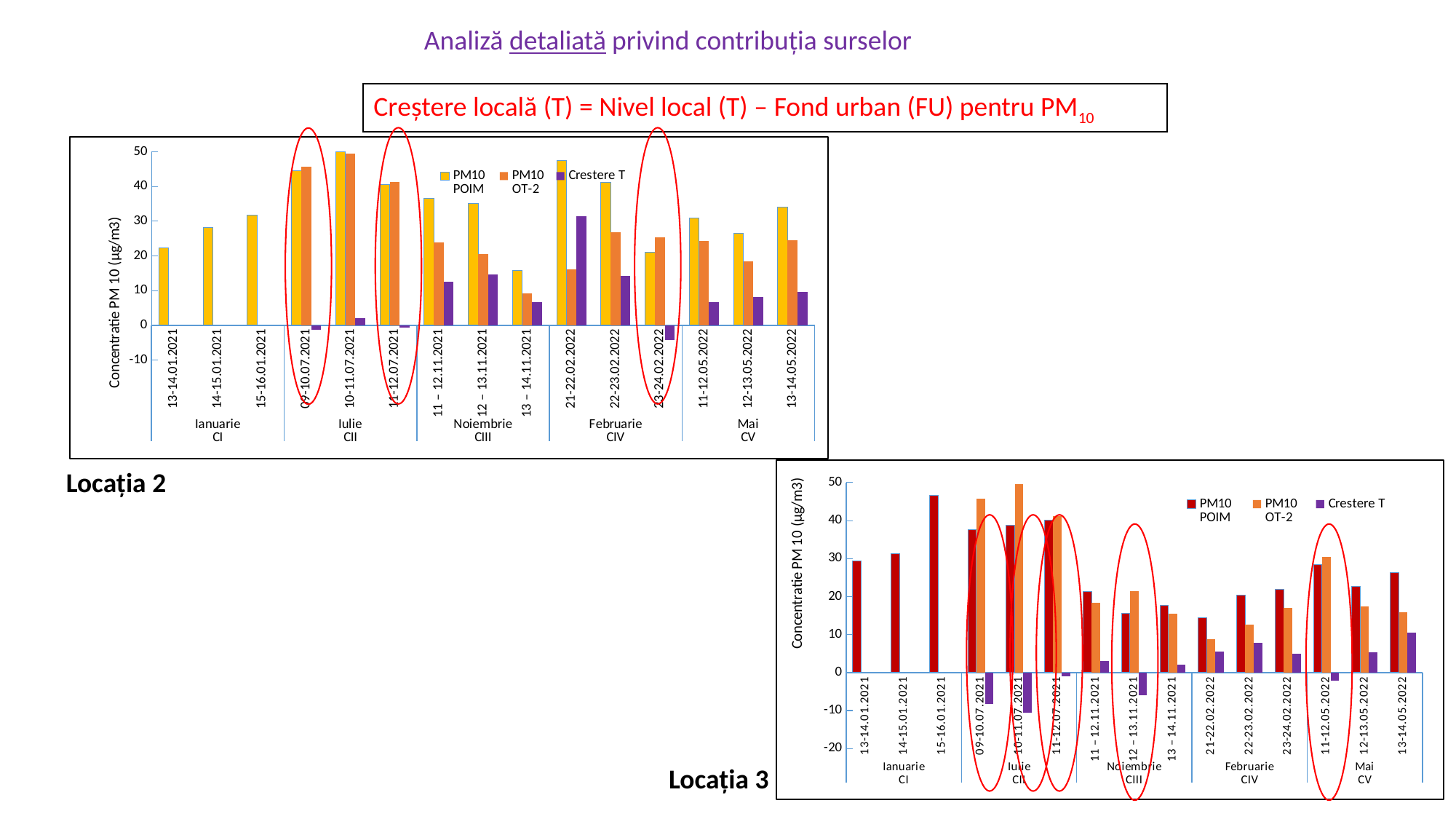

Analiză detaliată privind contribuția surselor
Creștere locală (T) = Nivel local (T) – Fond urban (FU) pentru PM10

### Chart

| Category | PM10
POIM  | PM10
OT-2 | Crestere T |
|---|---|---|---|
| 13-14.01.2021 | 22.282608695651835 | None | None |
| 14-15.01.2021 | 28.170289855076 | None | None |
| 15-16.01.2021 | 31.793478260869186 | None | None |
| 09-10.07.2021 | 44.47463768115915 | 45.81 | -1.3353623188408505 |
| 10-11.07.2021 | 51.63043478260854 | 49.52 | 2.110434782608536 |
| 11-12.07.2021 | 40.48913043478288 | 41.21 | -0.7208695652171215 |
| 11 – 12.11.2021 | 36.5 | 23.99 | 12.510000000000002 |
| 12 – 13.11.2021 | 35.14 | 20.57 | 14.57 |
| 13 – 14.11.2021 | 15.76 | 9.1 | 6.66 |
| 21-22.02.2022 | 47.46376811594223 | 16.11 | 31.35376811594223 |
| 22-23.02.2022 | 41.123188405796995 | 26.83 | 14.293188405796997 |
| 23-24.02.2022 | 21.10507246376861 | 25.35 | -4.2449275362313905 |
| 11-12.05.2022 | 30.887681159420513 | 24.23 | 6.6576811594205125 |
| 12-13.05.2022 | 26.539855072464167 | 18.44 | 8.099855072464166 |
| 13-14.05.2022 | 34.05797101449262 | 24.49 | 9.567971014492624 |
Locația 2

### Chart

| Category | PM10
POIM  | PM10
OT-2 | Crestere T |
|---|---|---|---|
| 13-14.01.2021 | 29.347826086956207 | None | None |
| 14-15.01.2021 | 31.340579710145096 | None | None |
| 15-16.01.2021 | 46.73913043478259 | None | None |
| 09-10.07.2021 | 37.590579710144816 | 45.81 | -8.219420289855186 |
| 10-11.07.2021 | 38.85869565217356 | 49.52 | -10.661304347826444 |
| 11-12.07.2021 | 40.21739130434782 | 41.21 | -0.99260869565218 |
| 11 – 12.11.2021 | 21.38 | 18.3 | 3.0799999999999983 |
| 12 – 13.11.2021 | 15.5 | 21.38 | -5.879999999999999 |
| 13 – 14.11.2021 | 17.65 | 15.5 | 2.1499999999999986 |
| 21-22.02.2022 | 14.49275362318832 | 8.88 | 5.612753623188318 |
| 22-23.02.2022 | 20.38043478260897 | 12.58 | 7.800434782608969 |
| 23-24.02.2022 | 21.920289855072262 | 17.0 | 4.920289855072262 |
| 11-12.05.2022 | 28.442028985507537 | 30.51 | -2.067971014492464 |
| 12-13.05.2022 | 22.73550724637642 | 17.34 | 5.395507246376422 |
| 13-14.05.2022 | 26.35869565217413 | 15.87 | 10.488695652174131 |

Locația 3